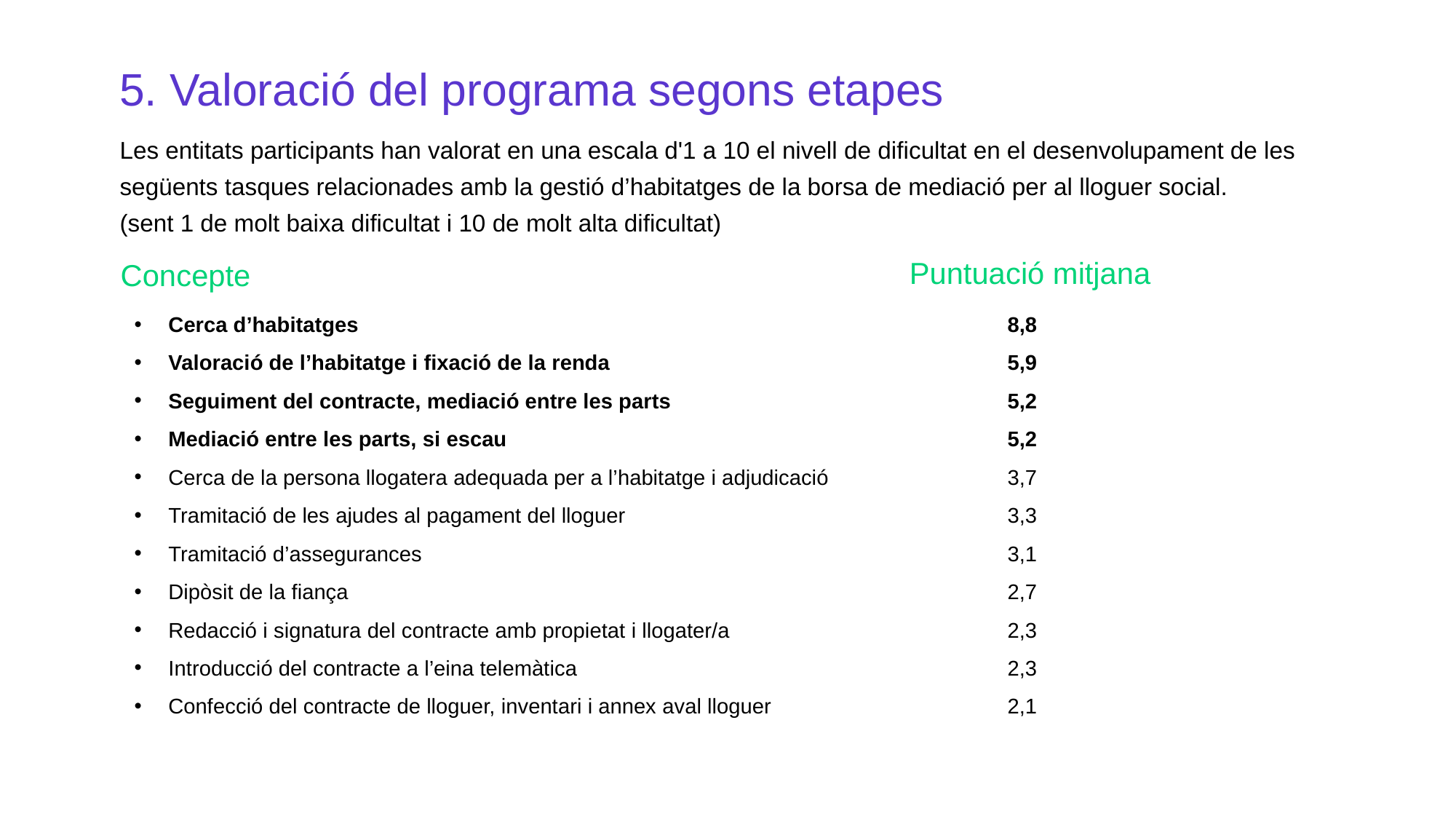

5. Valoració del programa segons etapes
Les entitats participants han valorat en una escala d'1 a 10 el nivell de dificultat en el desenvolupament de les següents tasques relacionades amb la gestió d’habitatges de la borsa de mediació per al lloguer social.
(sent 1 de molt baixa dificultat i 10 de molt alta dificultat)
Puntuació mitjana
Concepte
Cerca d’habitatges
Valoració de l’habitatge i fixació de la renda
Seguiment del contracte, mediació entre les parts
Mediació entre les parts, si escau
Cerca de la persona llogatera adequada per a l’habitatge i adjudicació
Tramitació de les ajudes al pagament del lloguer
Tramitació d’assegurances
Dipòsit de la fiança
Redacció i signatura del contracte amb propietat i llogater/a
Introducció del contracte a l’eina telemàtica
Confecció del contracte de lloguer, inventari i annex aval lloguer

8,8
5,9
5,2
5,2
3,7
3,3
3,1
2,7
2,3
2,3
2,1